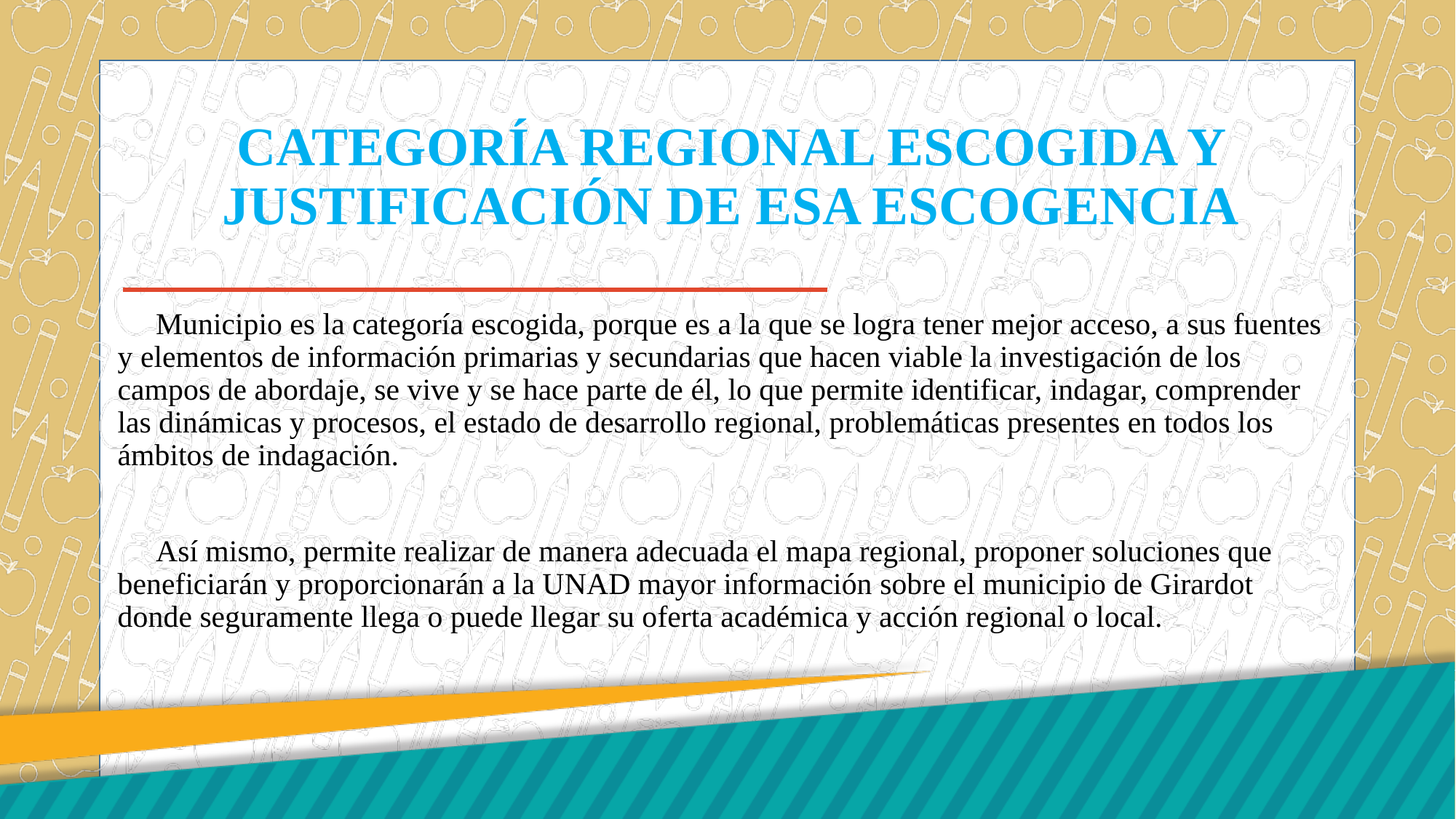

# CATEGORÍA REGIONAL ESCOGIDA Y JUSTIFICACIÓN DE ESA ESCOGENCIA
     Municipio es la categoría escogida, porque es a la que se logra tener mejor acceso, a sus fuentes y elementos de información primarias y secundarias que hacen viable la investigación de los campos de abordaje, se vive y se hace parte de él, lo que permite identificar, indagar, comprender las dinámicas y procesos, el estado de desarrollo regional, problemáticas presentes en todos los ámbitos de indagación.

     Así mismo, permite realizar de manera adecuada el mapa regional, proponer soluciones que beneficiarán y proporcionarán a la UNAD mayor información sobre el municipio de Girardot donde seguramente llega o puede llegar su oferta académica y acción regional o local.